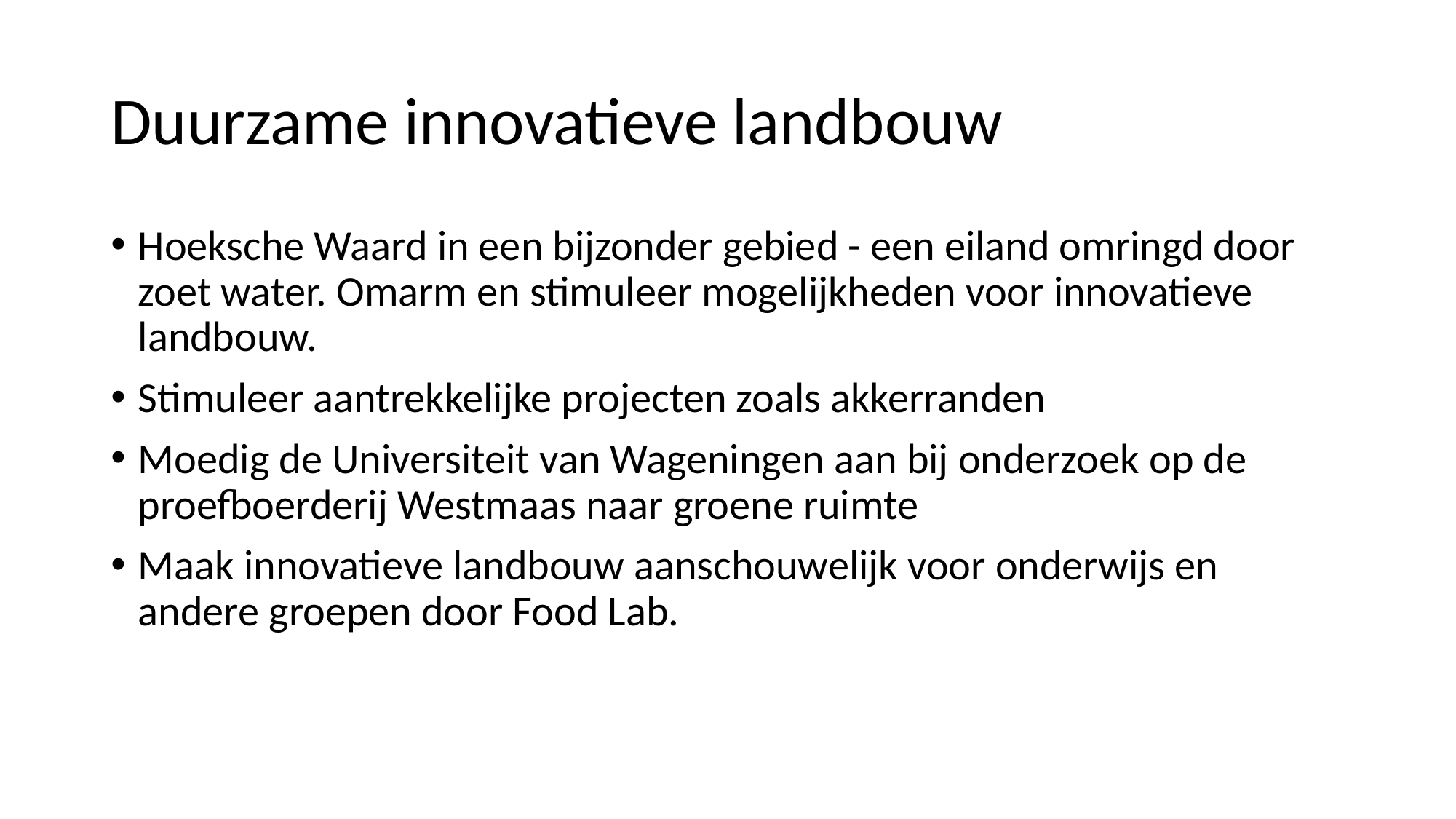

# Duurzame innovatieve landbouw
Hoeksche Waard in een bijzonder gebied - een eiland omringd door zoet water. Omarm en stimuleer mogelijkheden voor innovatieve landbouw.
Stimuleer aantrekkelijke projecten zoals akkerranden
Moedig de Universiteit van Wageningen aan bij onderzoek op de proefboerderij Westmaas naar groene ruimte
Maak innovatieve landbouw aanschouwelijk voor onderwijs en andere groepen door Food Lab.